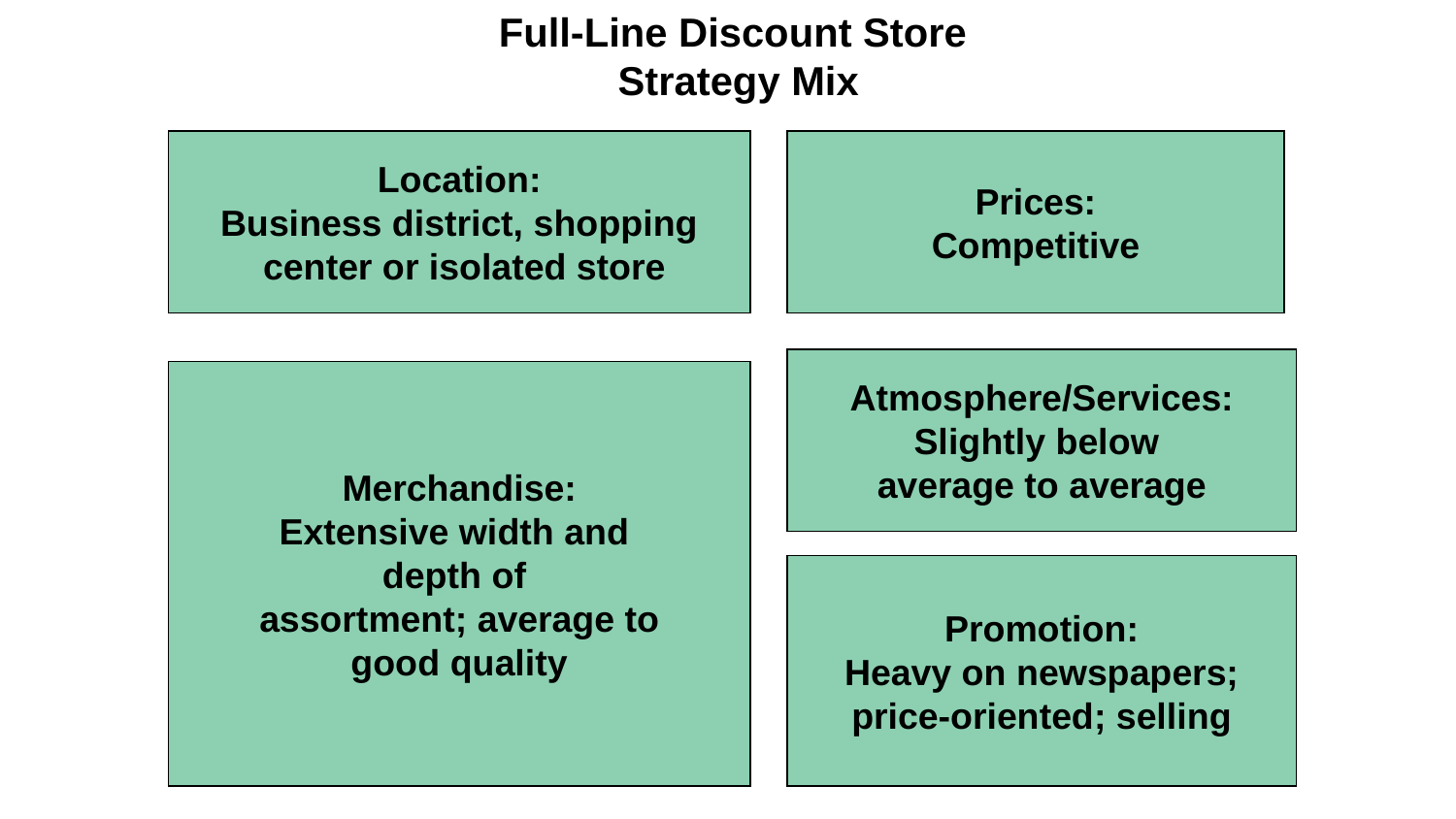

Full-Line Discount Store
Strategy Mix
Location:
Business district, shopping
 center or isolated store
Prices:
Competitive
Atmosphere/Services:
Slightly below
average to average
Merchandise:
Extensive width and
depth of
assortment; average to
good quality
Promotion:
Heavy on newspapers;
price-oriented; selling